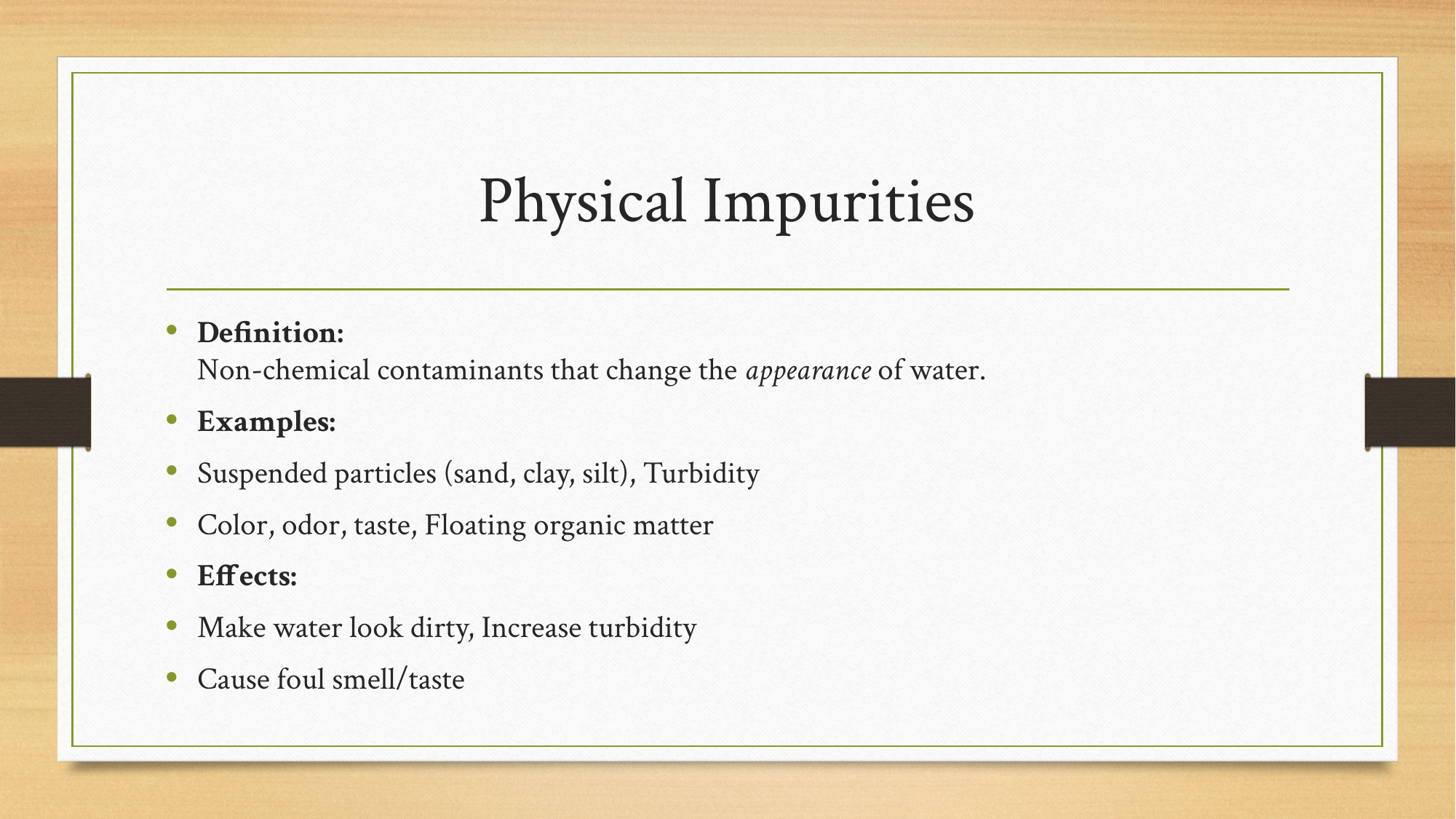

# Physical Impurities
Definition:
Non-chemical contaminants that change the appearance of water.
Examples:
Suspended particles (sand, clay, silt), Turbidity
Color, odor, taste, Floating organic matter
Effects:
Make water look dirty, Increase turbidity
Cause foul smell/taste